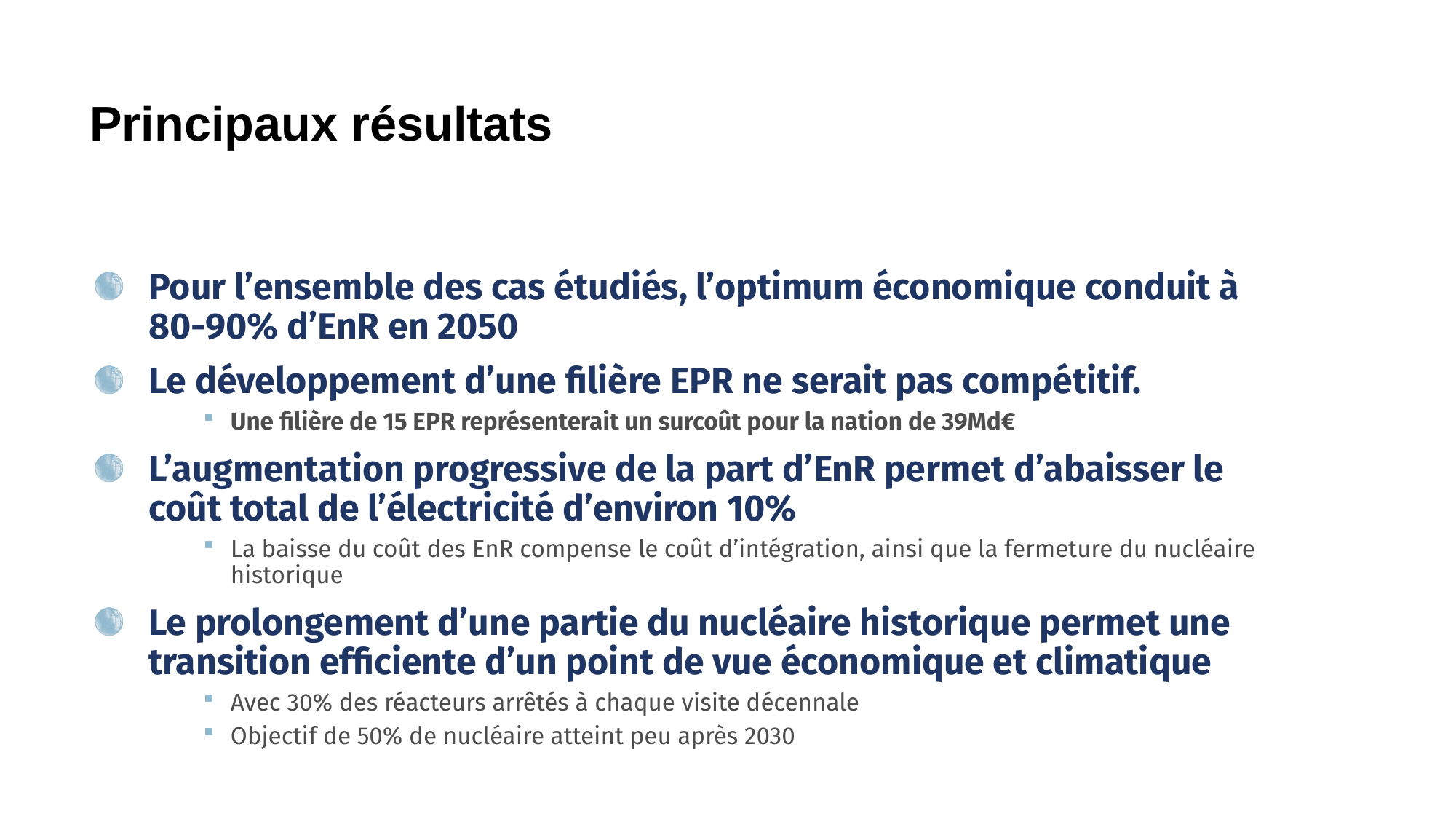

# Principaux résultats
Pour l’ensemble des cas étudiés, l’optimum économique conduit à 80-90% d’EnR en 2050
Le développement d’une filière EPR ne serait pas compétitif.
Une filière de 15 EPR représenterait un surcoût pour la nation de 39Md€
L’augmentation progressive de la part d’EnR permet d’abaisser le coût total de l’électricité d’environ 10%
La baisse du coût des EnR compense le coût d’intégration, ainsi que la fermeture du nucléaire historique
Le prolongement d’une partie du nucléaire historique permet une transition efficiente d’un point de vue économique et climatique
Avec 30% des réacteurs arrêtés à chaque visite décennale
Objectif de 50% de nucléaire atteint peu après 2030